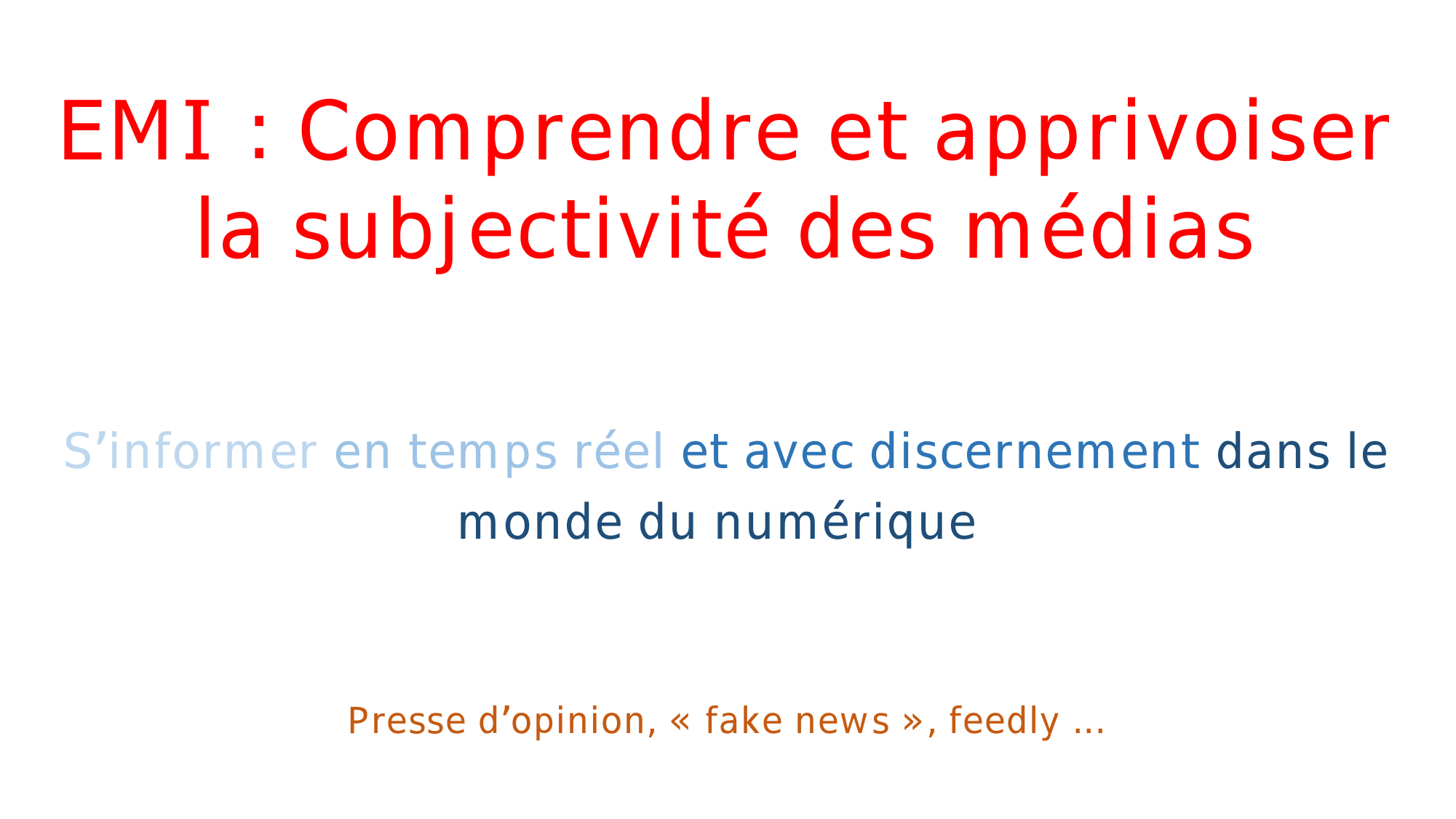

EMI : Comprendre et apprivoiser la subjectivité des médias

S’informer en temps réel et avec discernement dans le monde du numérique

Presse d’opinion, « fake news », feedly ...